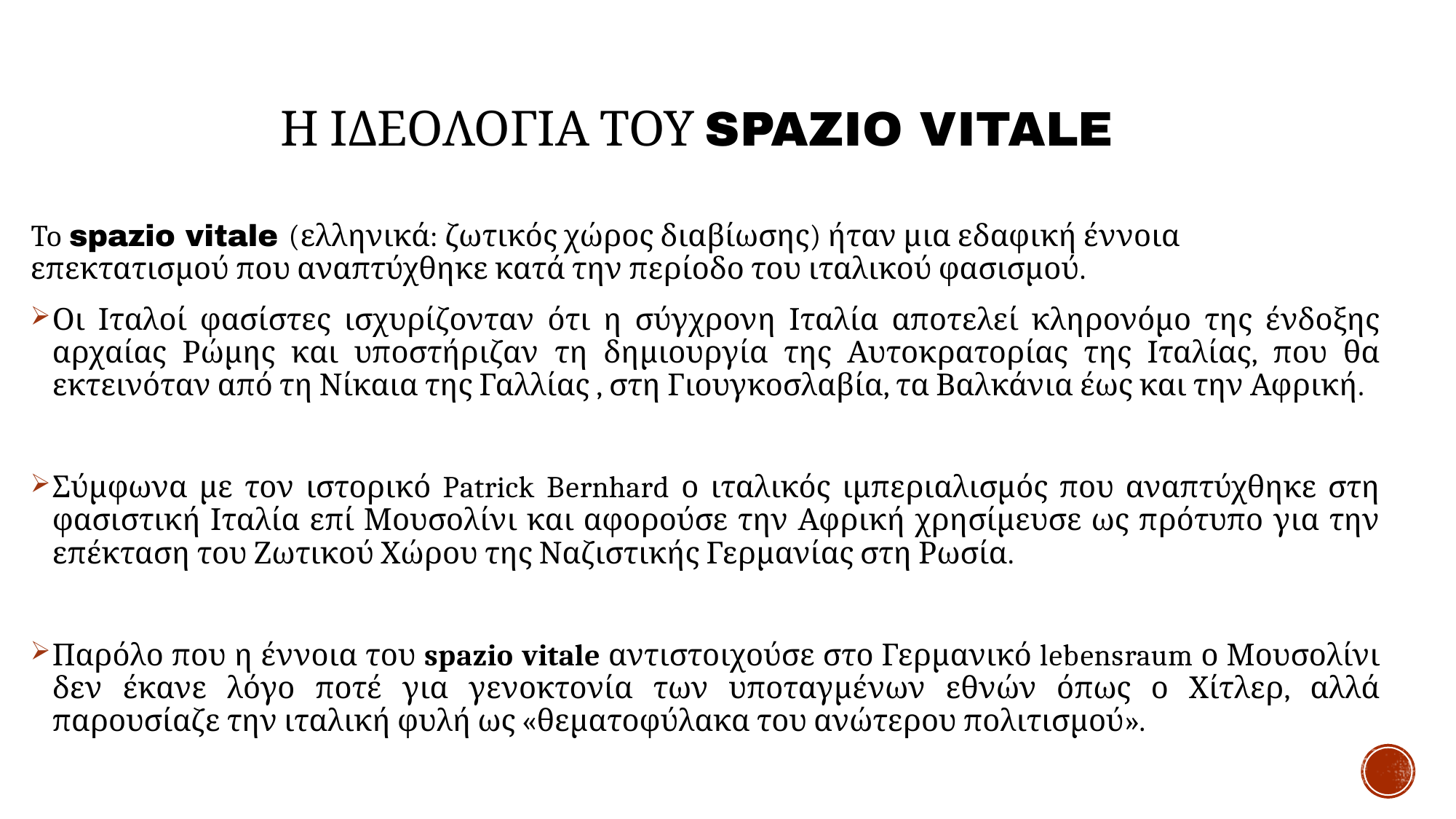

# Η ιδεολογια του spazio vitale
To spazio vitale (ελληνικά: ζωτικός χώρος διαβίωσης) ήταν μια εδαφική έννοια επεκτατισμού που αναπτύχθηκε κατά την περίοδο του ιταλικού φασισμού.
Οι Ιταλοί φασίστες ισχυρίζονταν ότι η σύγχρονη Ιταλία αποτελεί κληρονόμο της ένδοξης αρχαίας Ρώμης και υποστήριζαν τη δημιουργία της Αυτοκρατορίας της Ιταλίας, που θα εκτεινόταν από τη Νίκαια της Γαλλίας , στη Γιουγκοσλαβία, τα Βαλκάνια έως και την Αφρική.

Σύμφωνα με τον ιστορικό Patrick Bernhard ο ιταλικός ιμπεριαλισμός που αναπτύχθηκε στη φασιστική Ιταλία επί Μουσολίνι και αφορούσε την Αφρική χρησίμευσε ως πρότυπο για την επέκταση του Ζωτικού Χώρου της Ναζιστικής Γερμανίας στη Ρωσία.

Παρόλο που η έννοια του spazio vitale αντιστοιχούσε στο Γερμανικό lebensraum ο Μουσολίνι δεν έκανε λόγο ποτέ για γενοκτονία των υποταγμένων εθνών όπως ο Χίτλερ, αλλά παρουσίαζε την ιταλική φυλή ως «θεματοφύλακα του ανώτερου πολιτισμού».